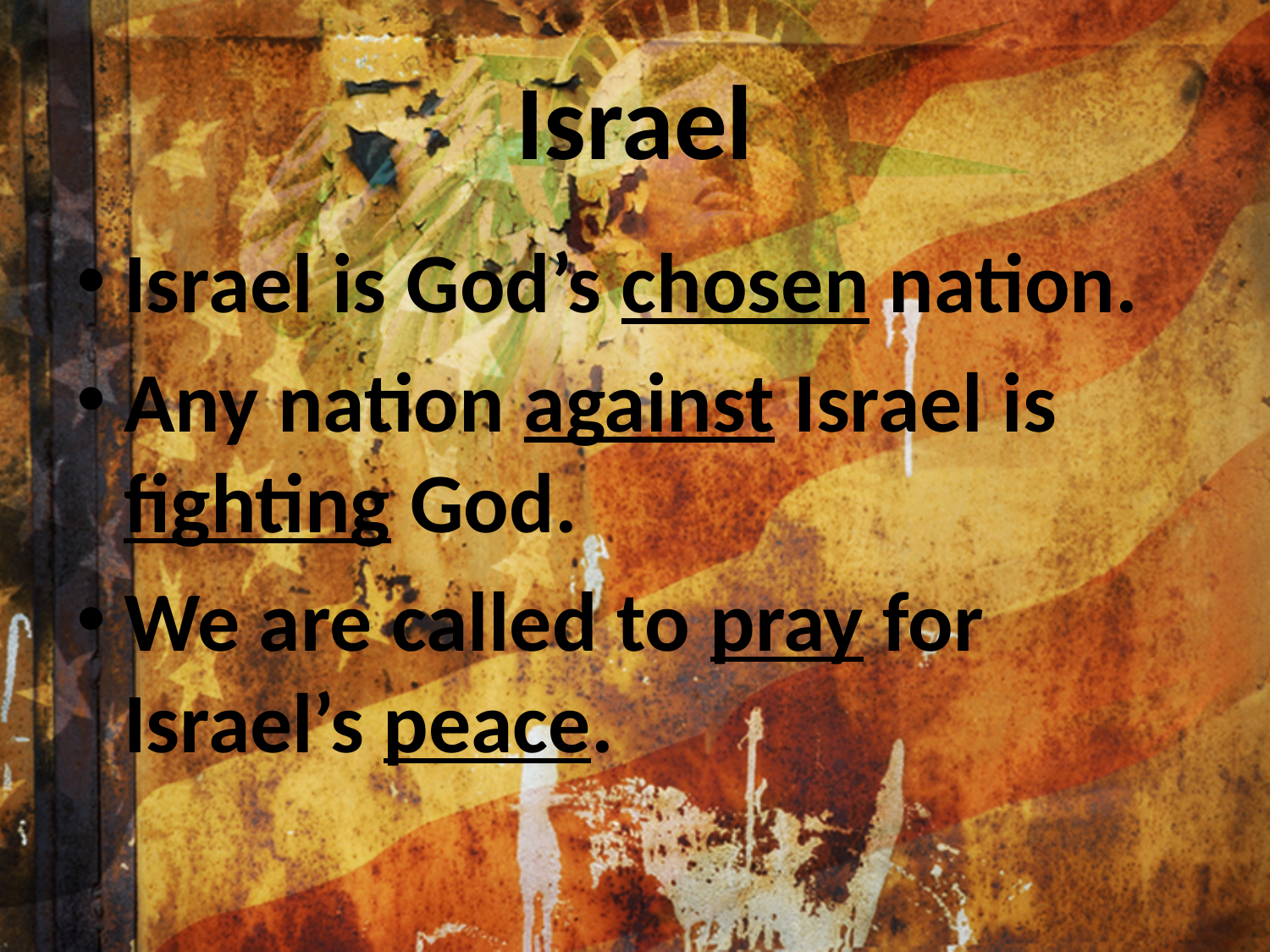

# Israel
Israel is God’s chosen nation.
Any nation against Israel is fighting God.
We are called to pray for Israel’s peace.